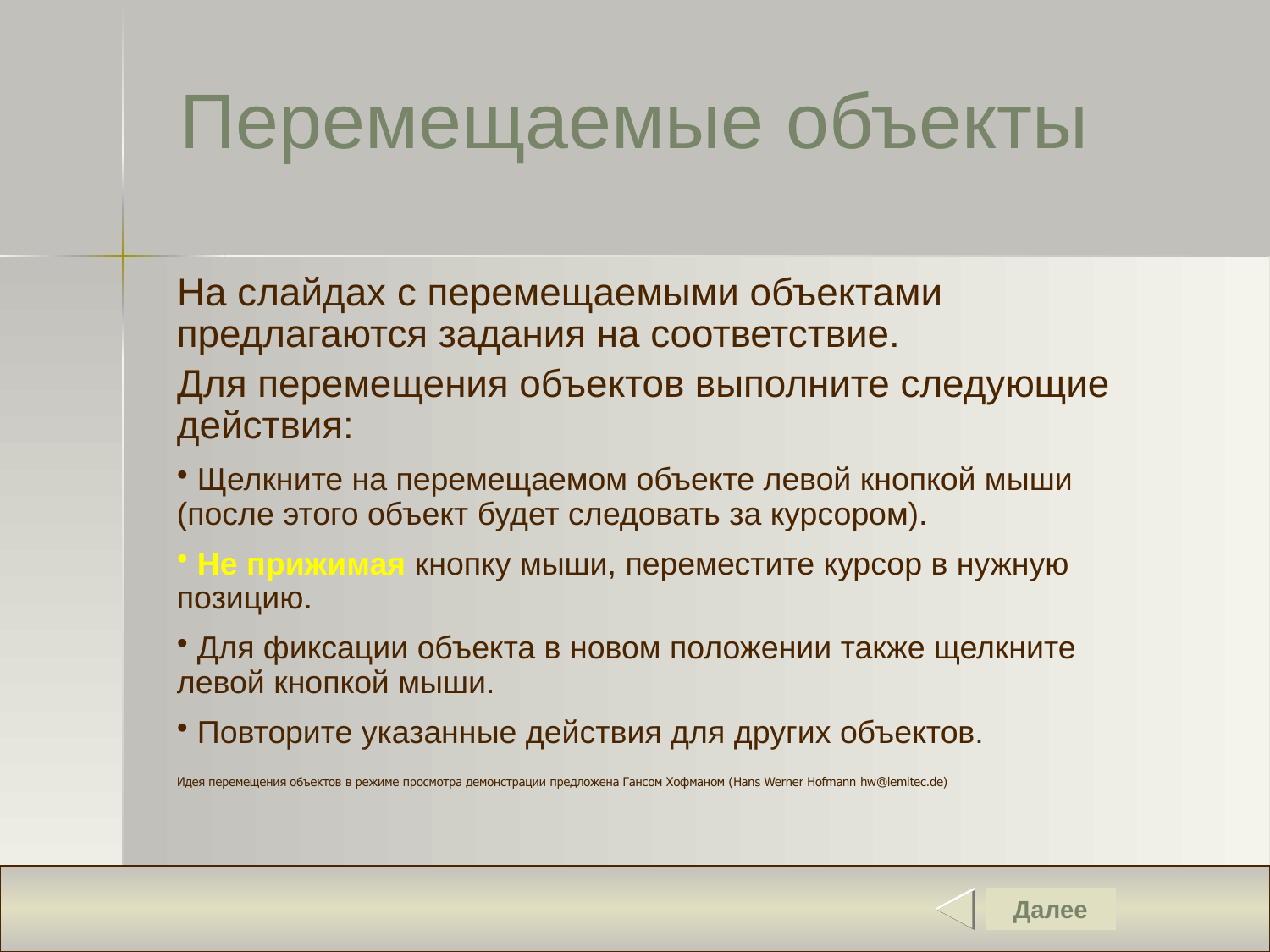

Перемещаемые объекты
На слайдах с перемещаемыми объектами предлагаются задания на соответствие.
Для перемещения объектов выполните следующие действия:
 Щелкните на перемещаемом объекте левой кнопкой мыши (после этого объект будет следовать за курсором).
 Не прижимая кнопку мыши, переместите курсор в нужную позицию.
 Для фиксации объекта в новом положении также щелкните левой кнопкой мыши.
 Повторите указанные действия для других объектов.

Идея перемещения объектов в режиме просмотра демонстрации предложена Гансом Хофманом (Hans Werner Hofmann hw@lemitec.de)

Далее

Задание